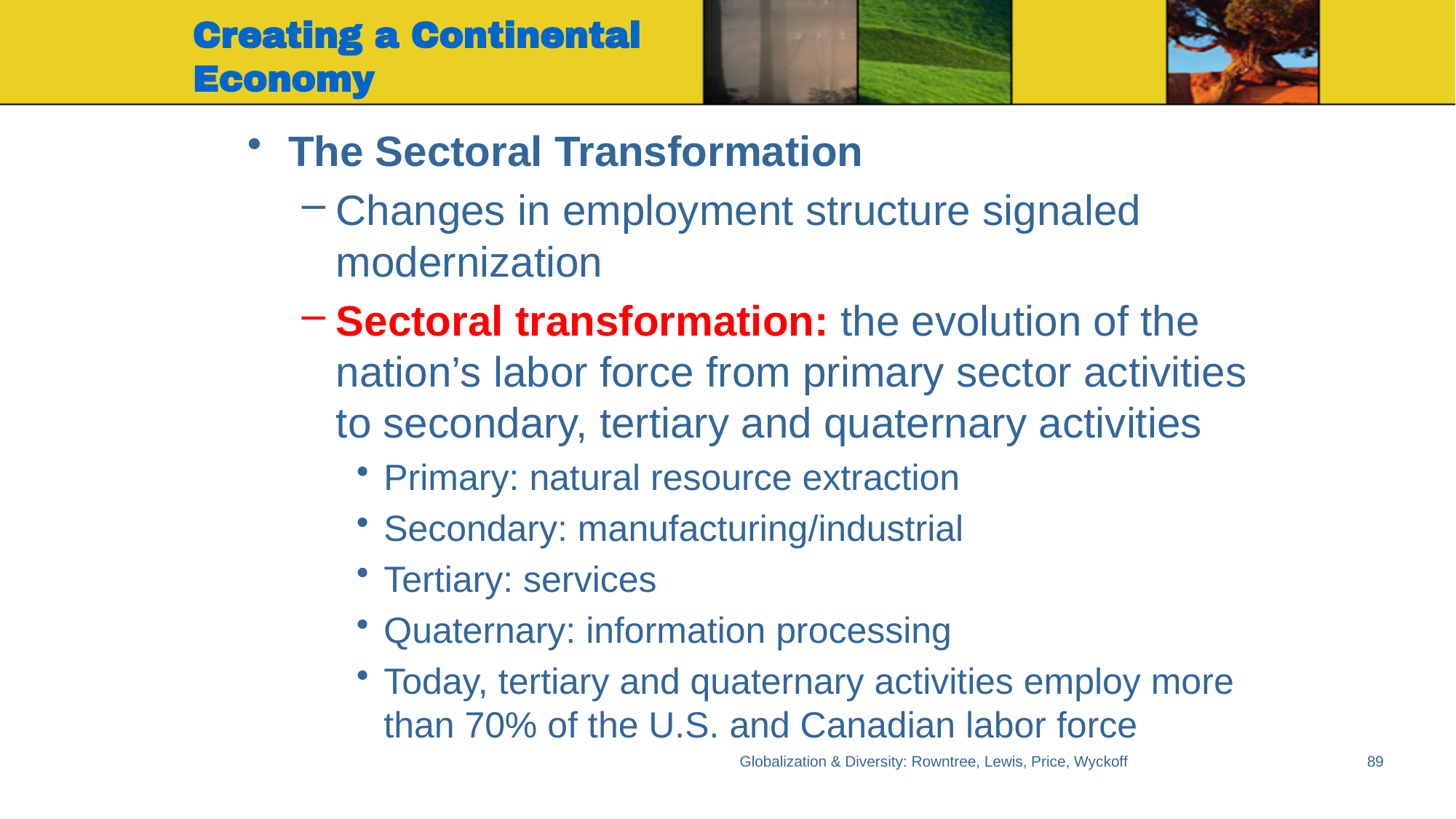

# Creating a Continental Economy
The Sectoral Transformation
Changes in employment structure signaled modernization
Sectoral transformation: the evolution of the nation’s labor force from primary sector activities to secondary, tertiary and quaternary activities
Primary: natural resource extraction
Secondary: manufacturing/industrial
Tertiary: services
Quaternary: information processing
Today, tertiary and quaternary activities employ more than 70% of the U.S. and Canadian labor force
Globalization & Diversity: Rowntree, Lewis, Price, Wyckoff
89